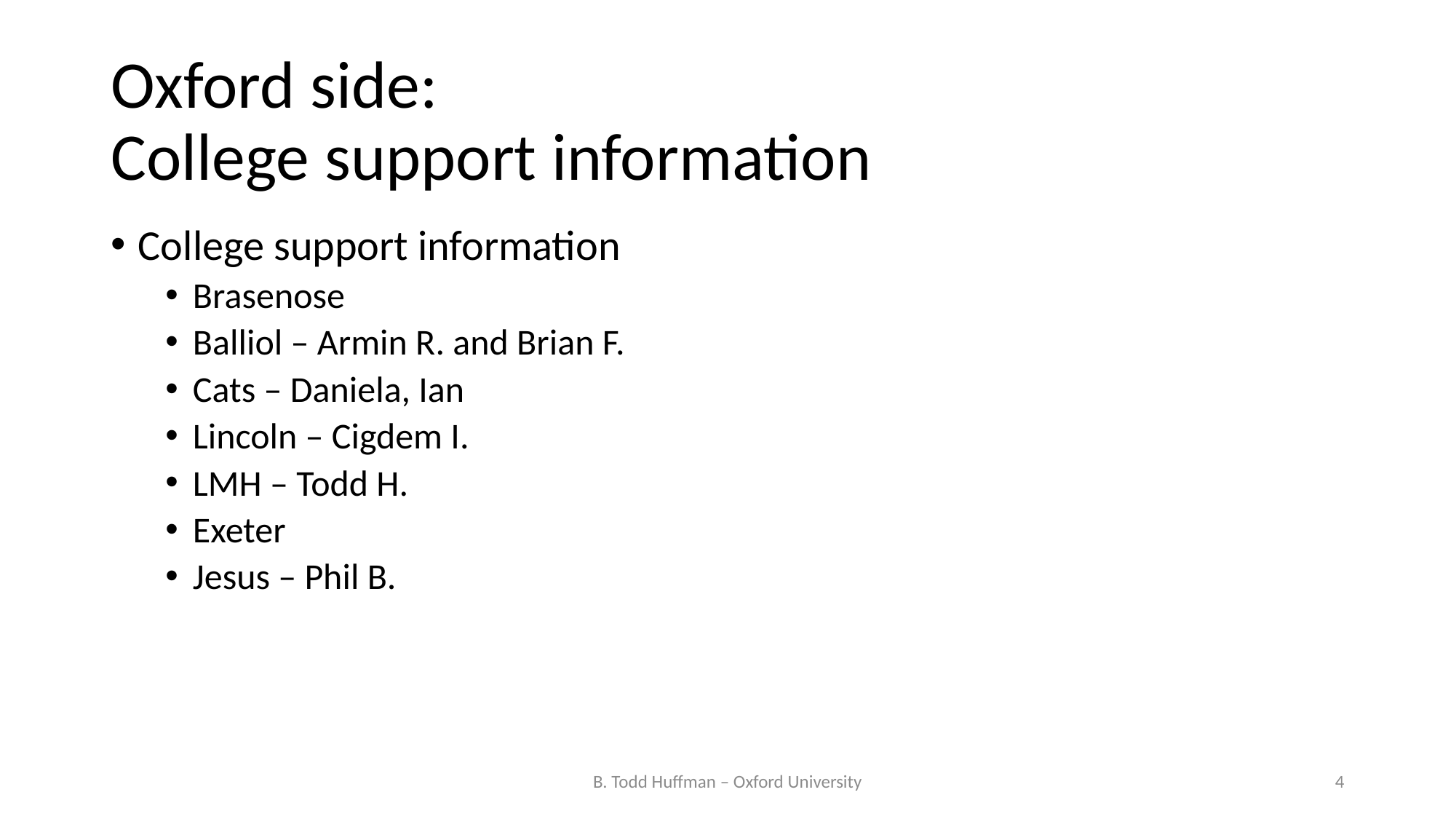

# Oxford side: College support information
College support information
Brasenose
Balliol – Armin R. and Brian F.
Cats – Daniela, Ian
Lincoln – Cigdem I.
LMH – Todd H.
Exeter
Jesus – Phil B.

B. Todd Huffman – Oxford University
4